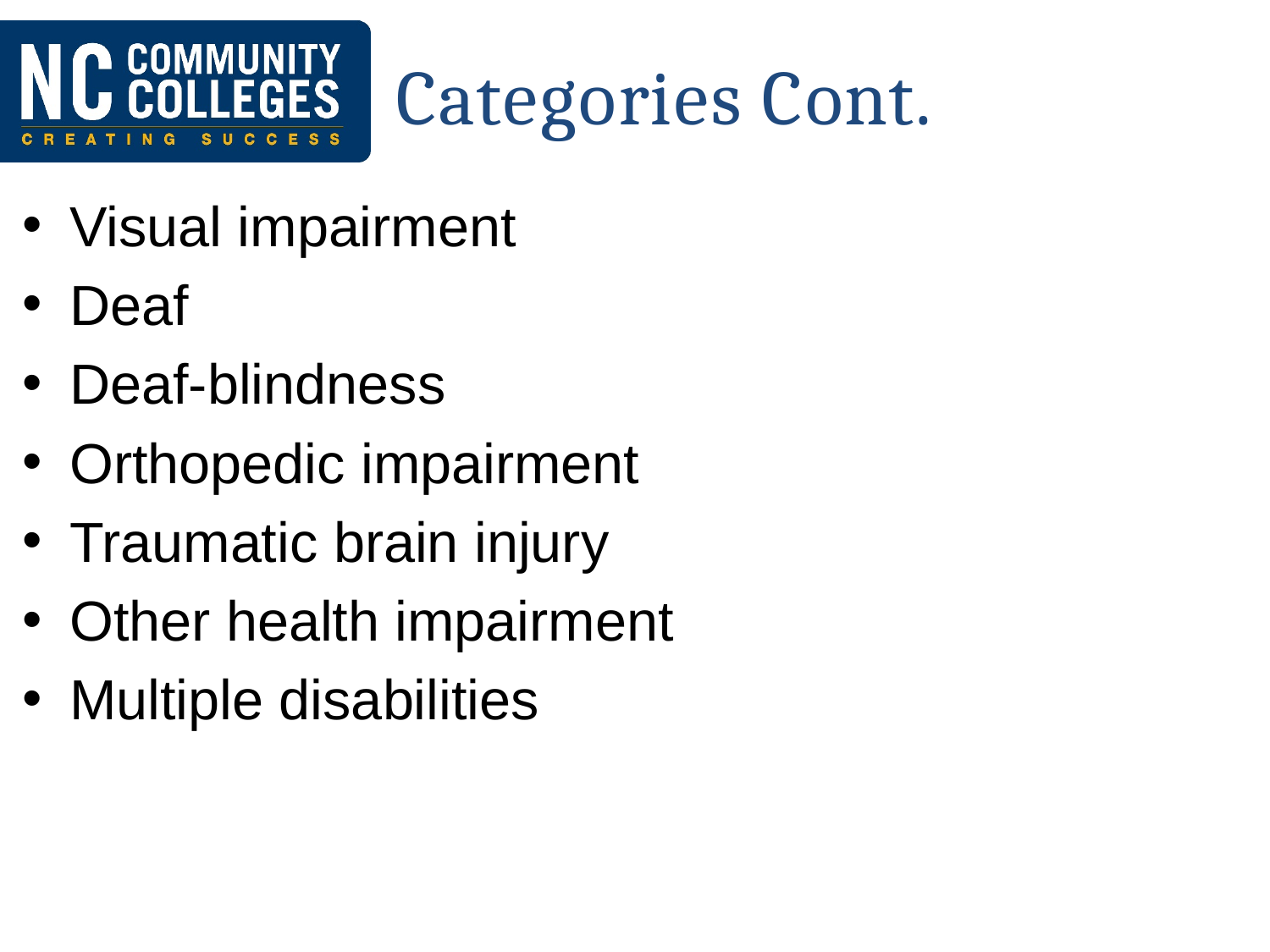

# Categories Cont.
Visual impairment
Deaf
Deaf-blindness
Orthopedic impairment
Traumatic brain injury
Other health impairment
Multiple disabilities